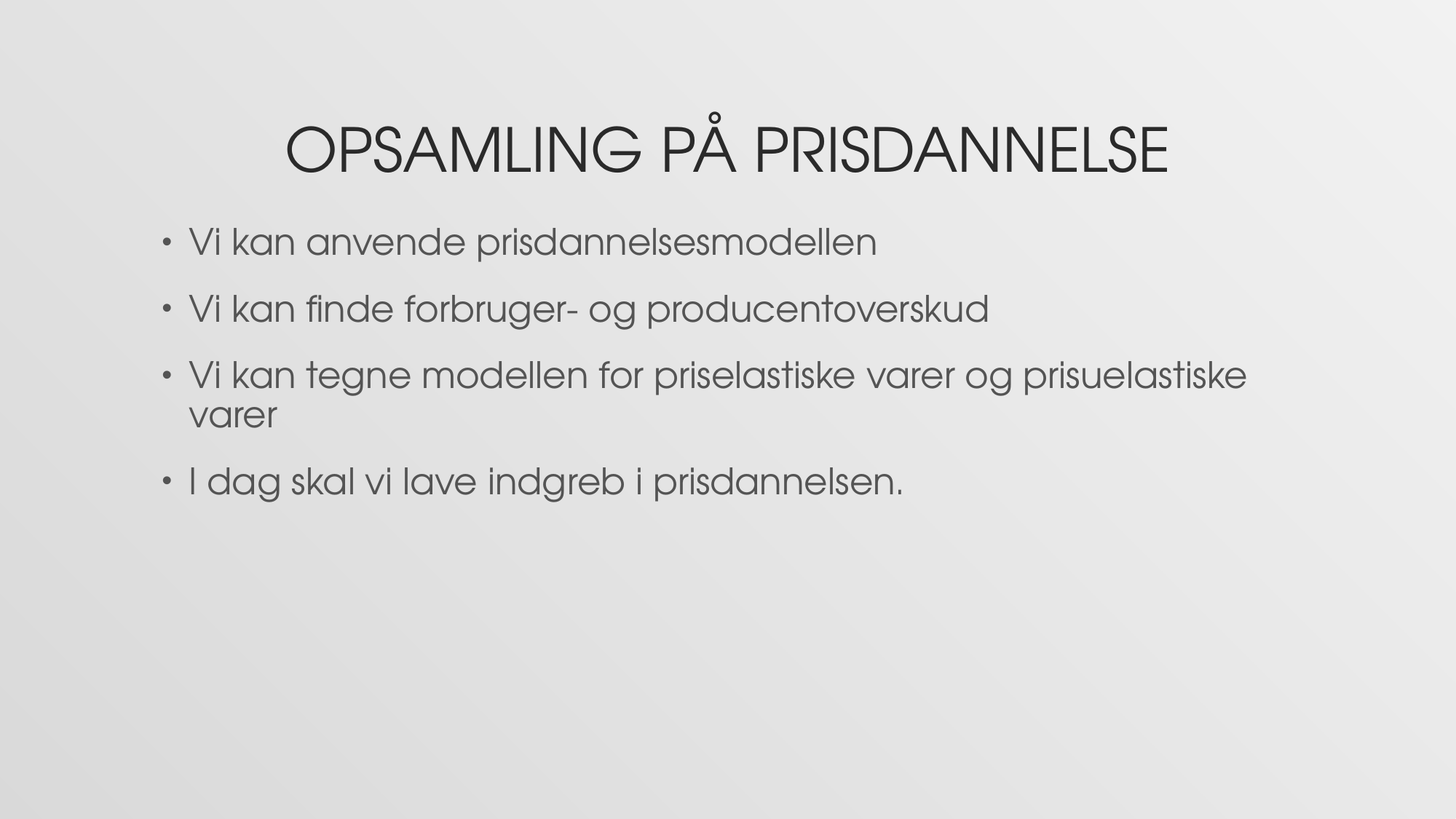

# Opsamling på prisdannelse
Vi kan anvende prisdannelsesmodellen
Vi kan finde forbruger- og producentoverskud
Vi kan tegne modellen for priselastiske varer og prisuelastiske varer
I dag skal vi lave indgreb i prisdannelsen.